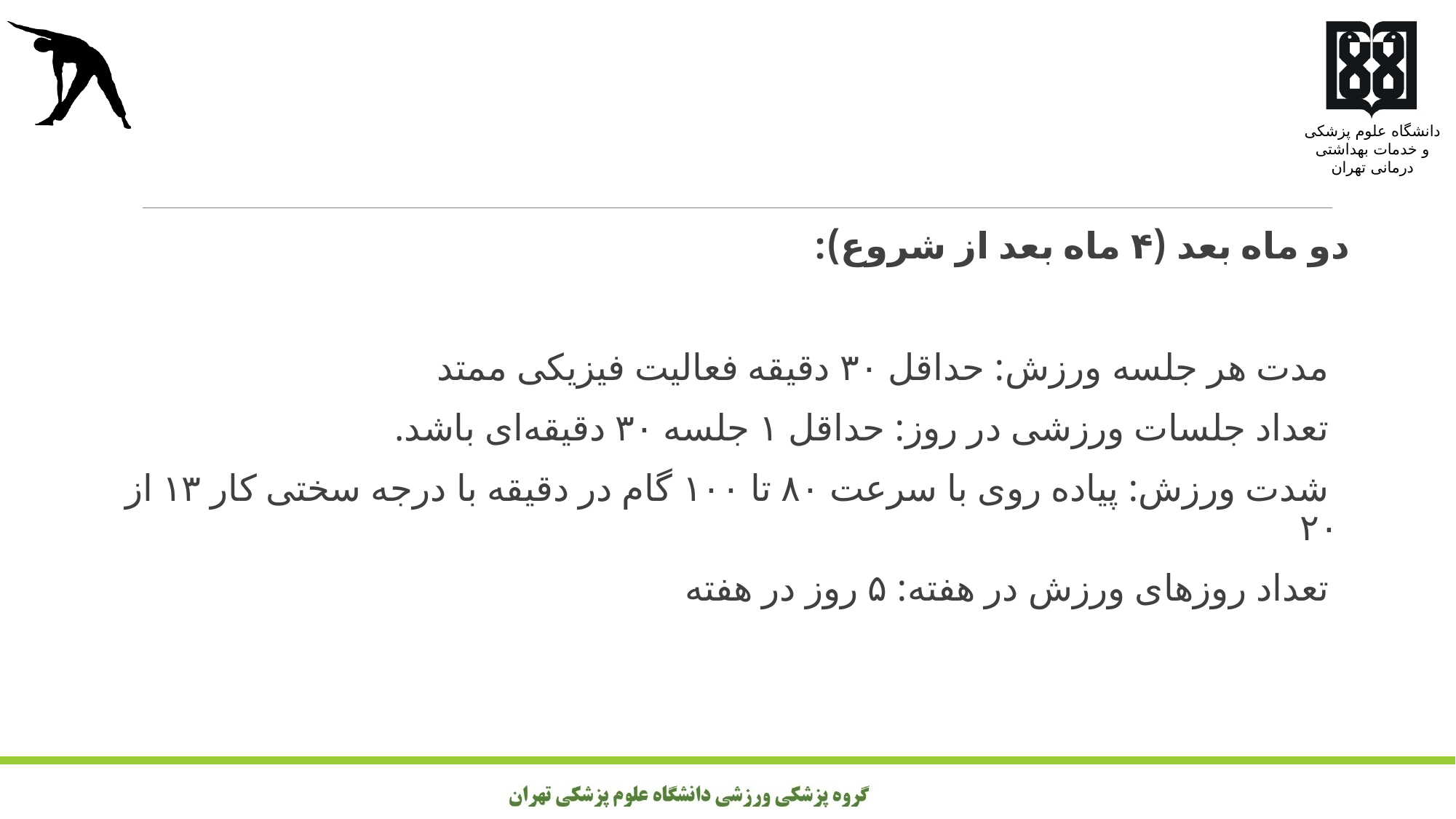

دو ماه بعد (۴ ماه بعد از شروع):

 مدت هر جلسه ورزش: حداقل ۳۰ دقیقه فعالیت فیزیکی ممتد
 تعداد جلسات ورزشی در روز: حداقل ۱ جلسه ۳۰ دقیقه‌ای باشد.
 شدت ورزش: پیاده روی با سرعت ۸۰ تا ۱۰۰ گام در دقیقه با درجه سختی کار ۱۳ از ۲۰
 تعداد روزهای ورزش در هفته: ۵ روز در هفته